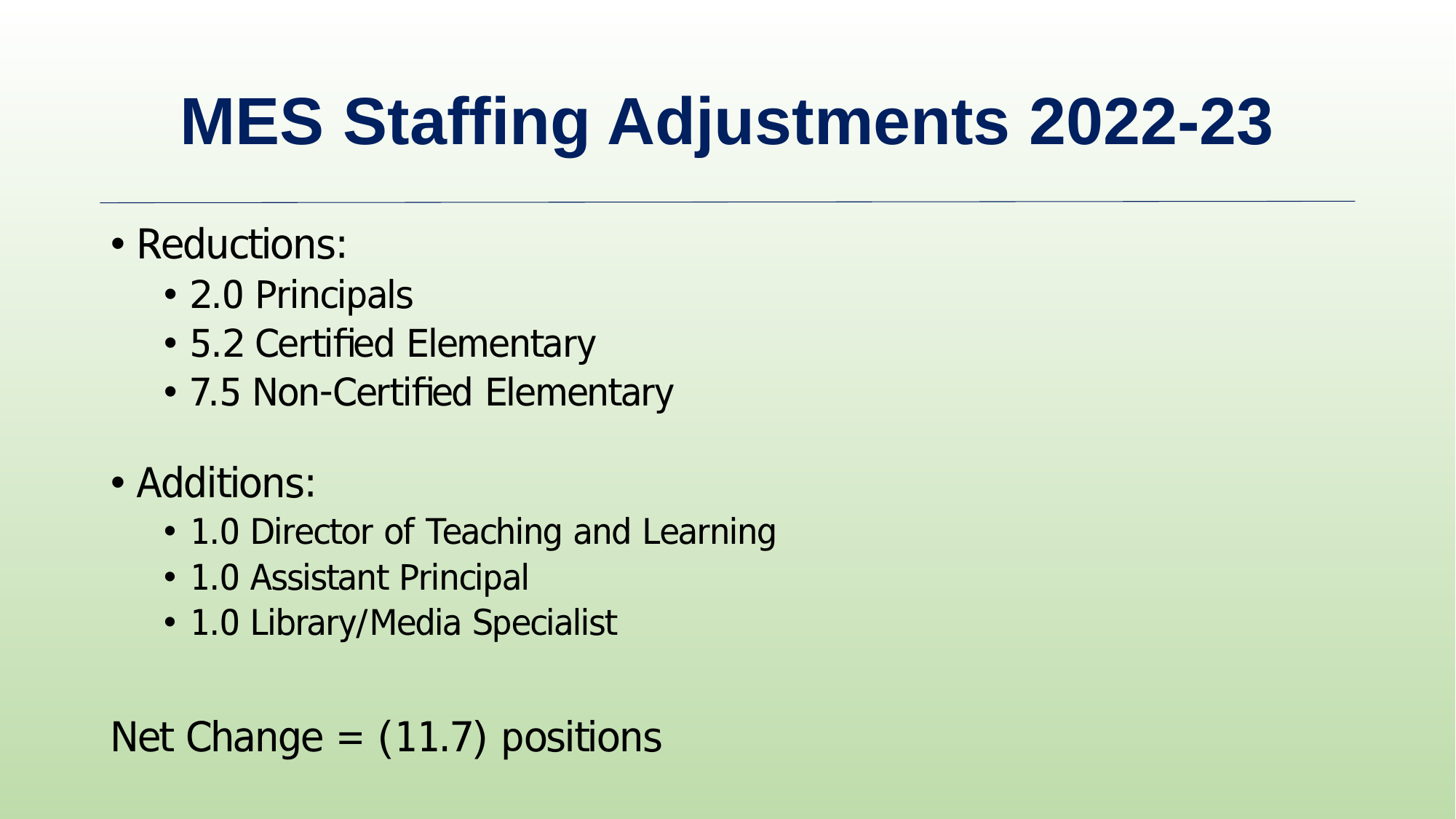

# MES Staffing Adjustments 2022-23
Reductions:
2.0 Principals
5.2 Certified Elementary
7.5 Non-Certified Elementary

Additions:
1.0 Director of Teaching and Learning
1.0 Assistant Principal
1.0 Library/Media Specialist

Net Change = (11.7) positions